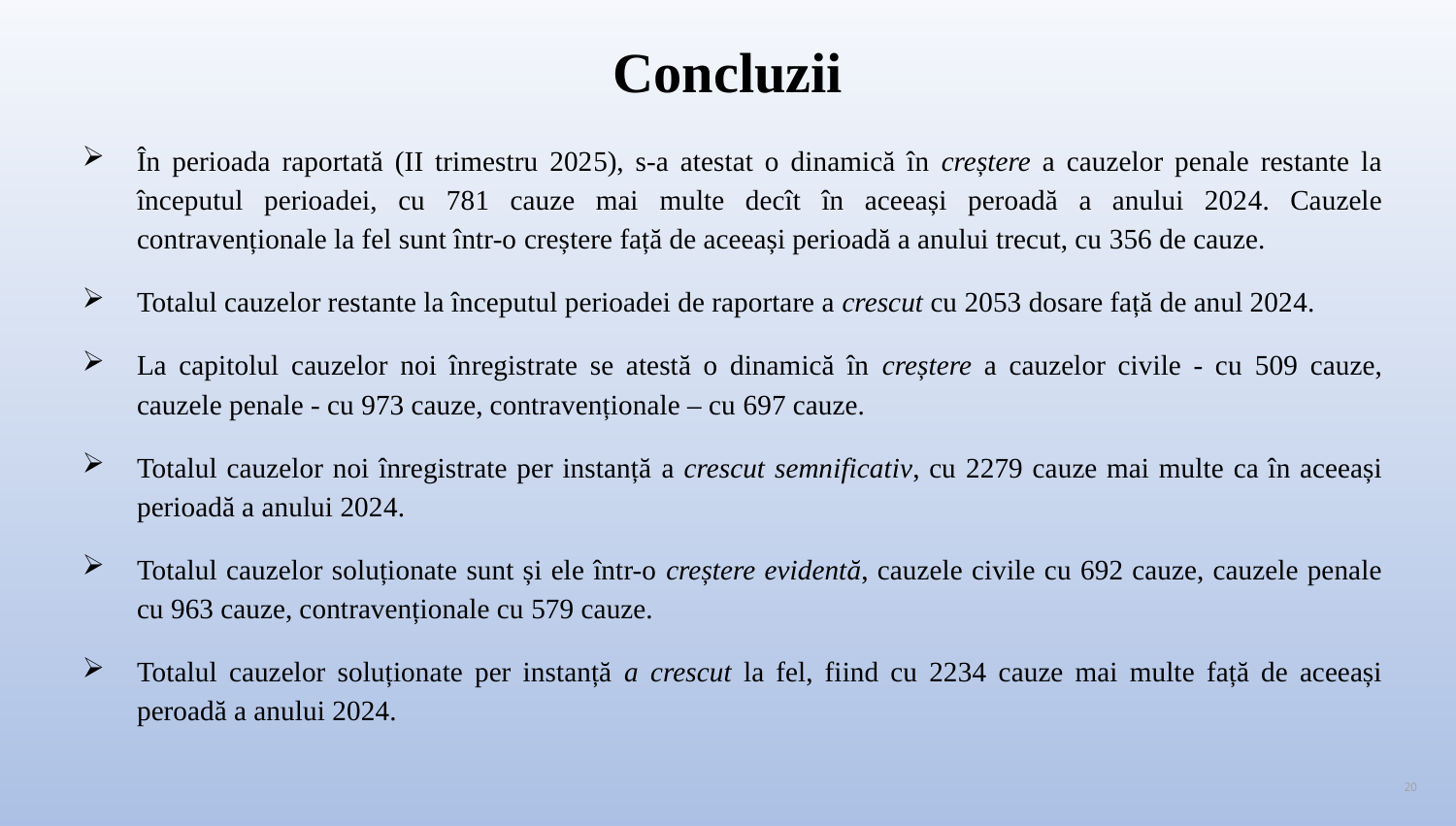

În perioada raportată (II trimestru 2025), s-a atestat o dinamică în creștere a cauzelor penale restante la începutul perioadei, cu 781 cauze mai multe decît în aceeași peroadă a anului 2024. Cauzele contravenționale la fel sunt într-o creștere față de aceeași perioadă a anului trecut, cu 356 de cauze.
Totalul cauzelor restante la începutul perioadei de raportare a crescut cu 2053 dosare față de anul 2024.
La capitolul cauzelor noi înregistrate se atestă o dinamică în creștere a cauzelor civile - cu 509 cauze, cauzele penale - cu 973 cauze, contravenționale – cu 697 cauze.
Totalul cauzelor noi înregistrate per instanță a crescut semnificativ, cu 2279 cauze mai multe ca în aceeași perioadă a anului 2024.
Totalul cauzelor soluționate sunt și ele într-o creștere evidentă, cauzele civile cu 692 cauze, cauzele penale cu 963 cauze, contravenționale cu 579 cauze.
Totalul cauzelor soluționate per instanță a crescut la fel, fiind cu 2234 cauze mai multe față de aceeași peroadă a anului 2024.

# Concluzii

20